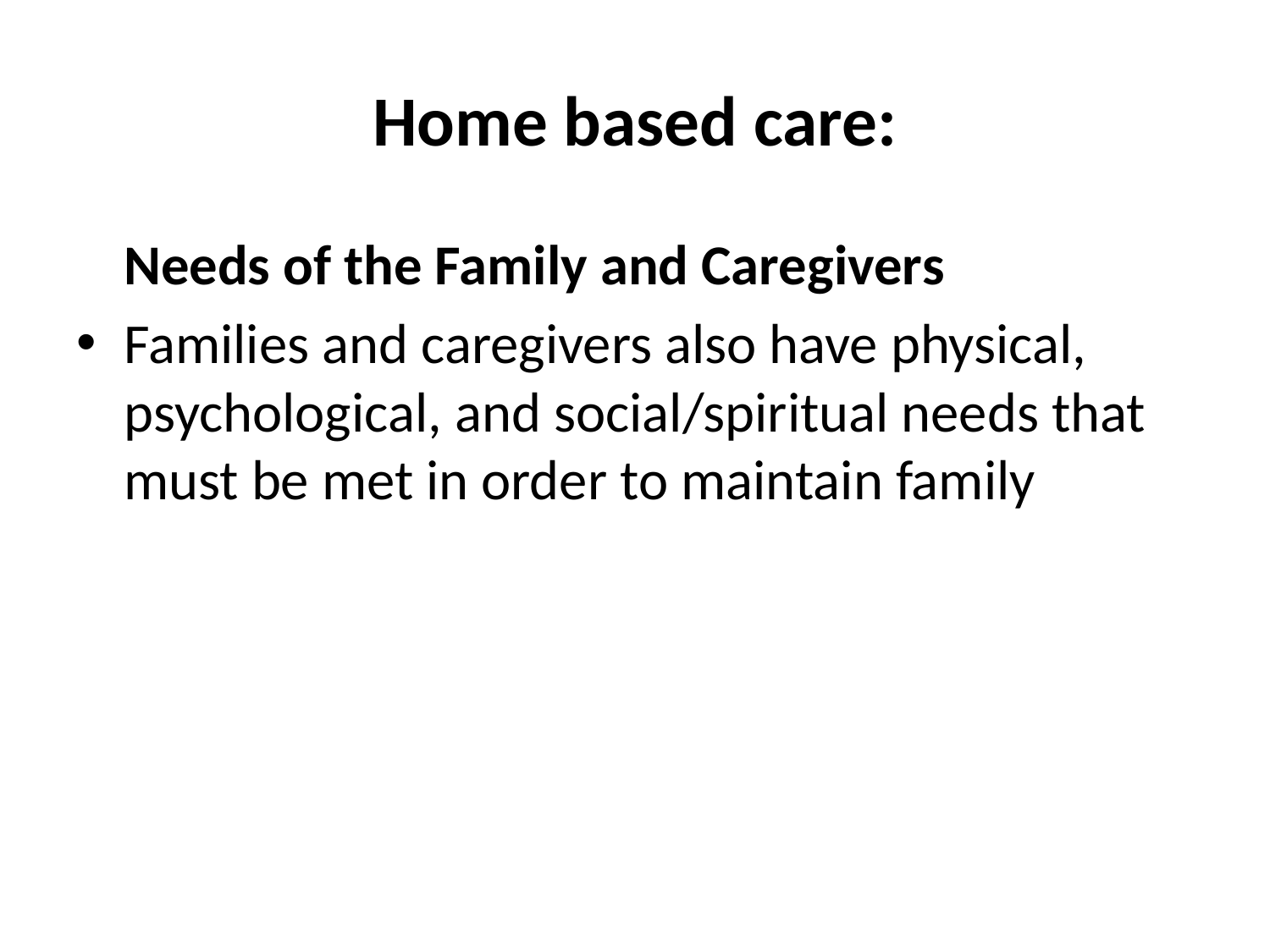

# Home based care:
	Needs of the Family and Caregivers
Families and caregivers also have physical, psychological, and social/spiritual needs that must be met in order to maintain family